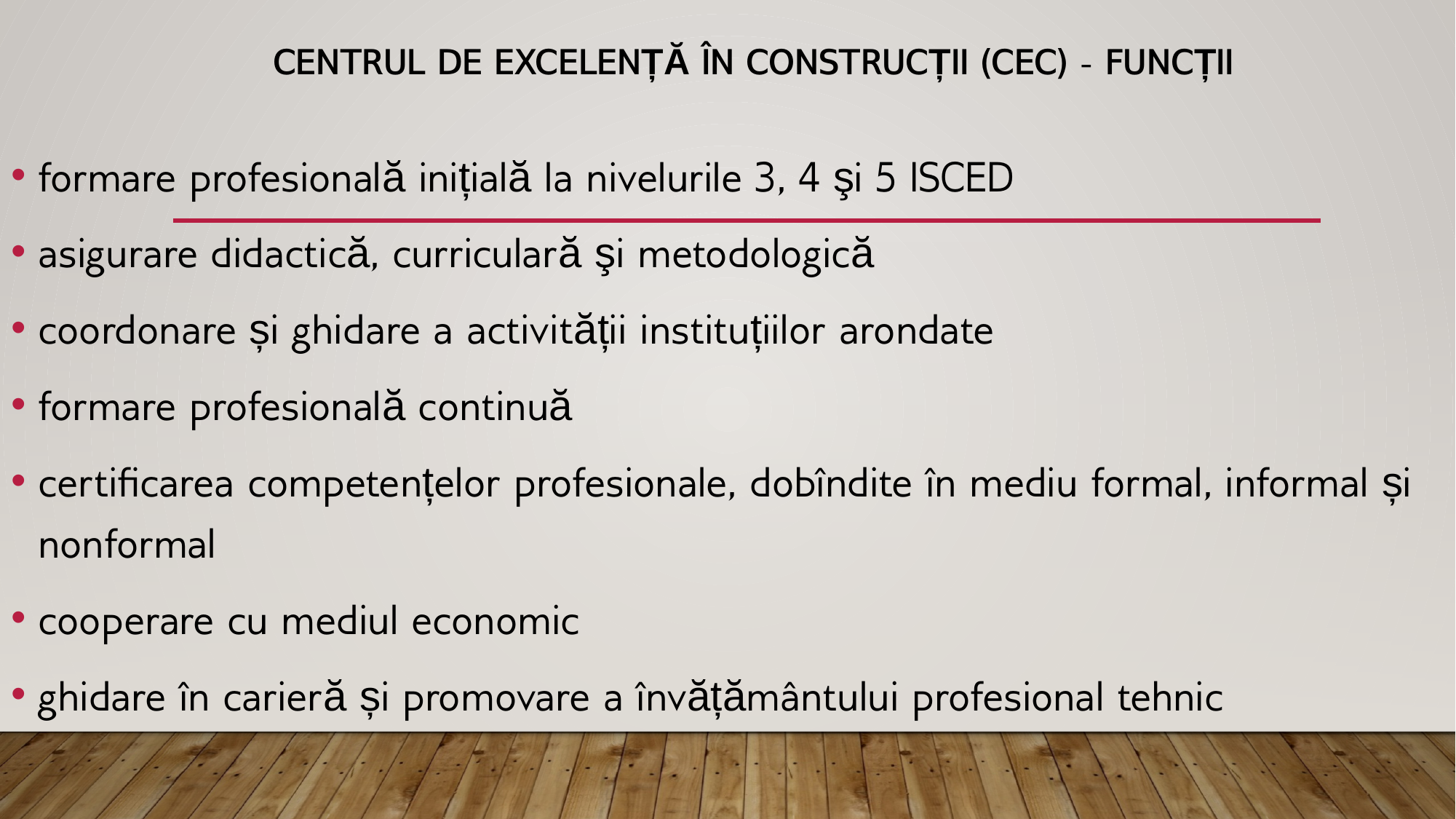

# Centrul de excelență în construcții (CEC) - funcții
formare profesională inițială la nivelurile 3, 4 şi 5 ISCED
asigurare didactică, curriculară şi metodologică
coordonare și ghidare a activității instituțiilor arondate
formare profesională continuă
certificarea competențelor profesionale, dobîndite în mediu formal, informal și nonformal
cooperare cu mediul economic
ghidare în carieră și promovare a învățământului profesional tehnic